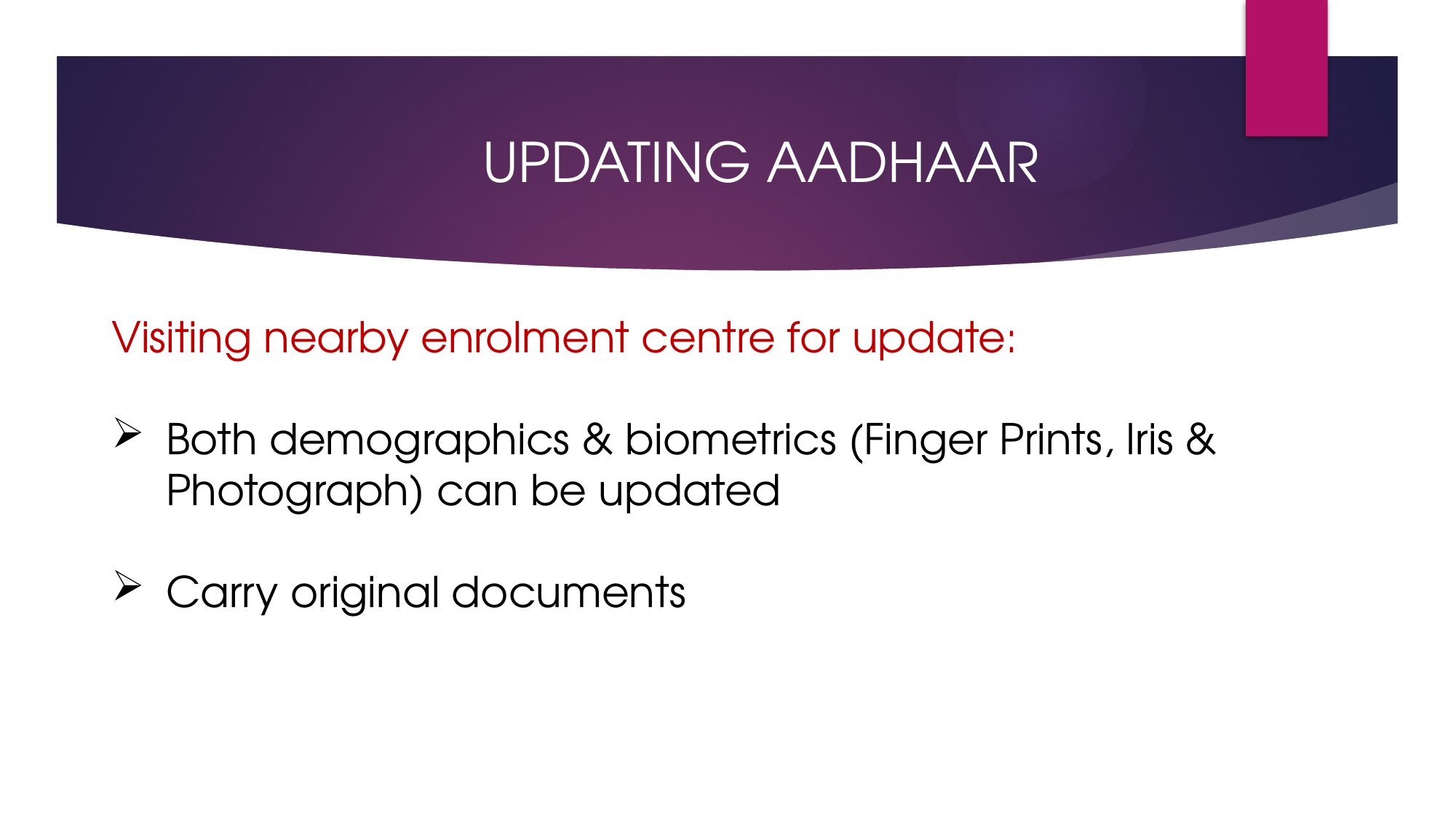

UpdaTIng aadhaar
Visiting nearby enrolment centre for update:

Both demographics & biometrics (Finger Prints, Iris & Photograph) can be updated

Carry original documents